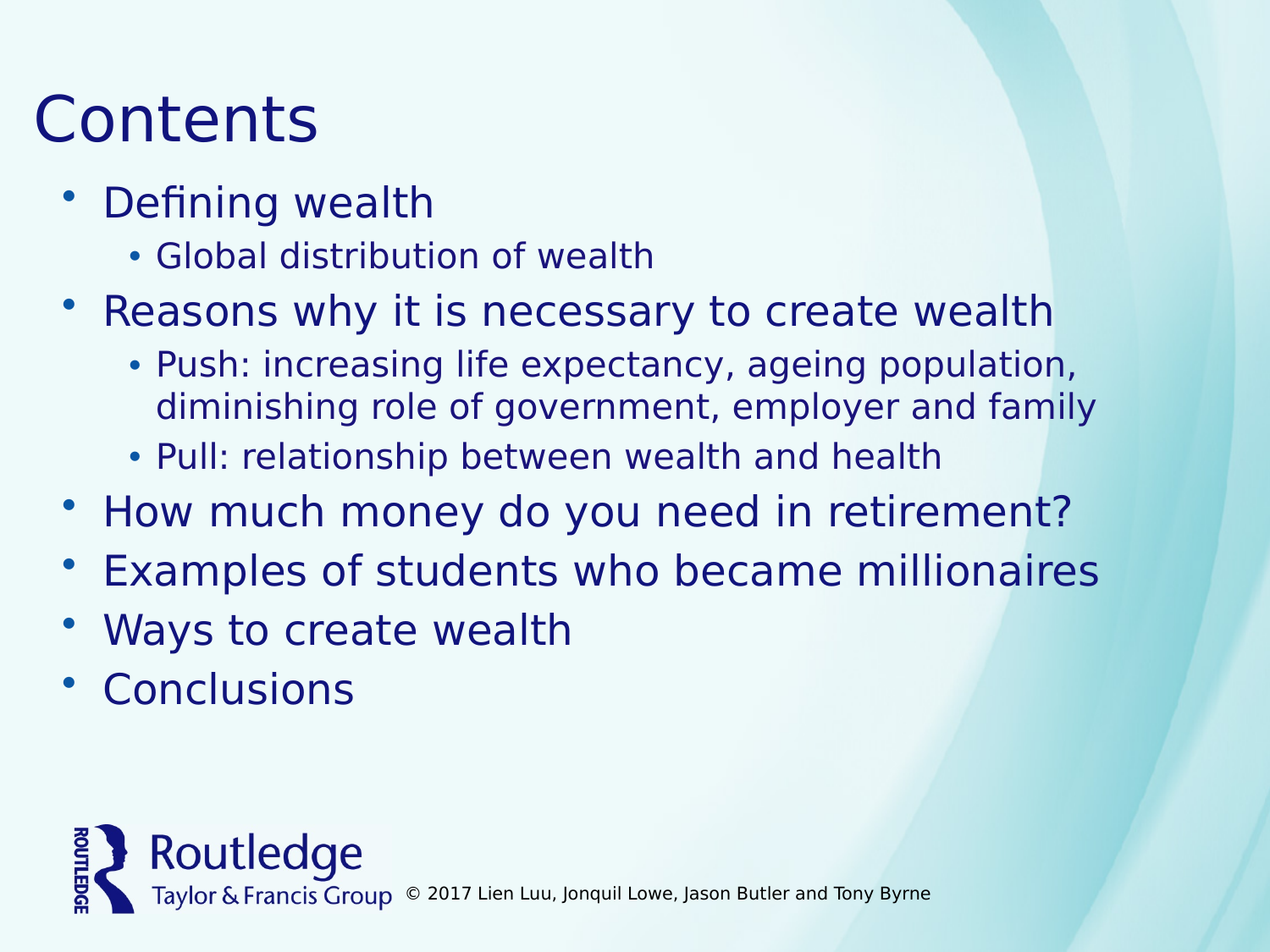

# Contents
Defining wealth
Global distribution of wealth
Reasons why it is necessary to create wealth
Push: increasing life expectancy, ageing population, diminishing role of government, employer and family
Pull: relationship between wealth and health
How much money do you need in retirement?
Examples of students who became millionaires
Ways to create wealth
Conclusions

© 2017 Lien Luu, Jonquil Lowe, Jason Butler and Tony Byrne